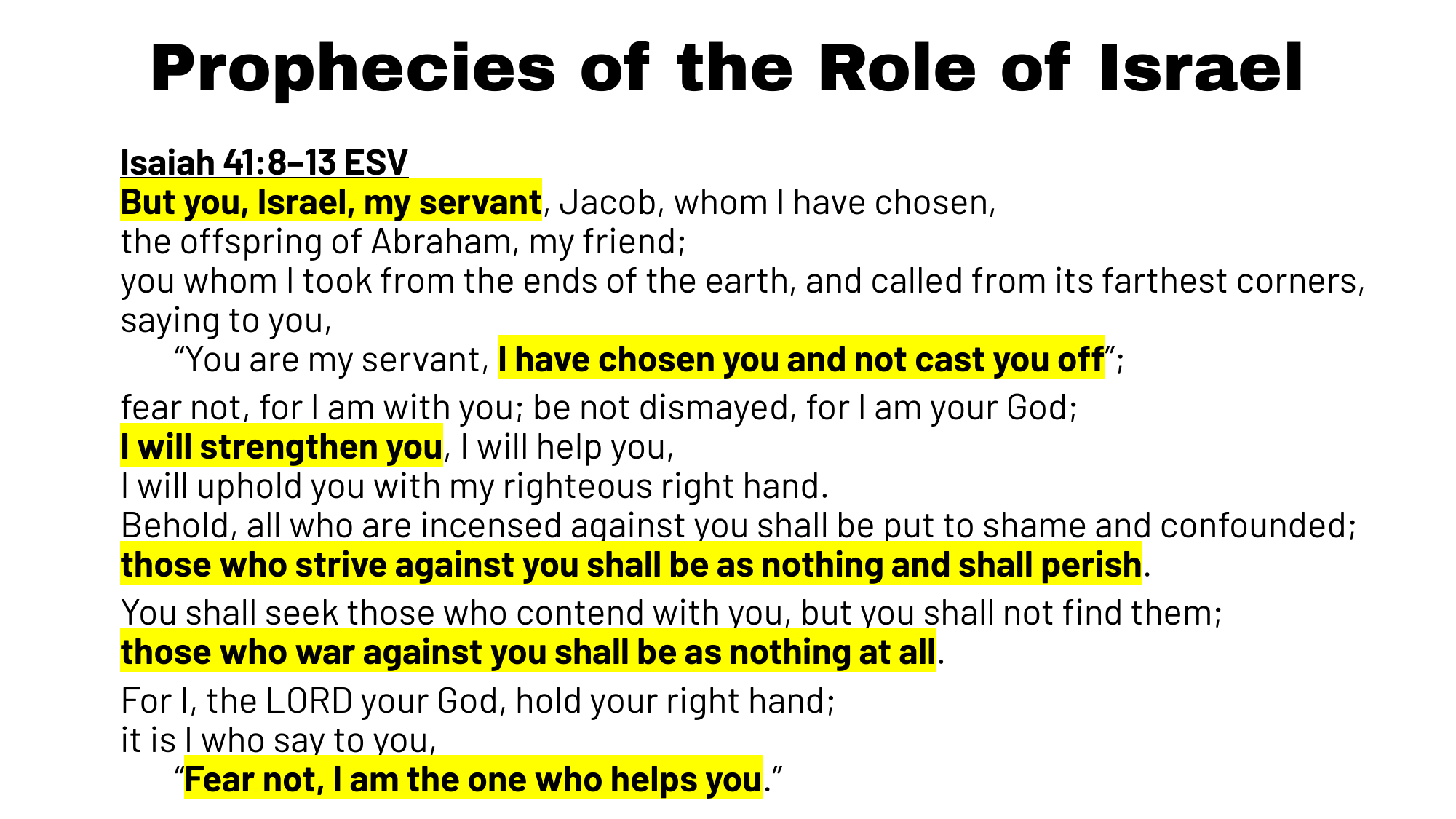

# Prophecies of the Role of Israel
Isaiah 41:8–13 ESV
But you, Israel, my servant, Jacob, whom I have chosen,
the offspring of Abraham, my friend;
you whom I took from the ends of the earth, and called from its farthest corners,
saying to you,
“You are my servant, I have chosen you and not cast you off”;
fear not, for I am with you; be not dismayed, for I am your God;
I will strengthen you, I will help you,
I will uphold you with my righteous right hand.
Behold, all who are incensed against you shall be put to shame and confounded;
those who strive against you shall be as nothing and shall perish.
You shall seek those who contend with you, but you shall not find them;
those who war against you shall be as nothing at all.
For I, the LORD your God, hold your right hand;
it is I who say to you,
“Fear not, I am the one who helps you.”